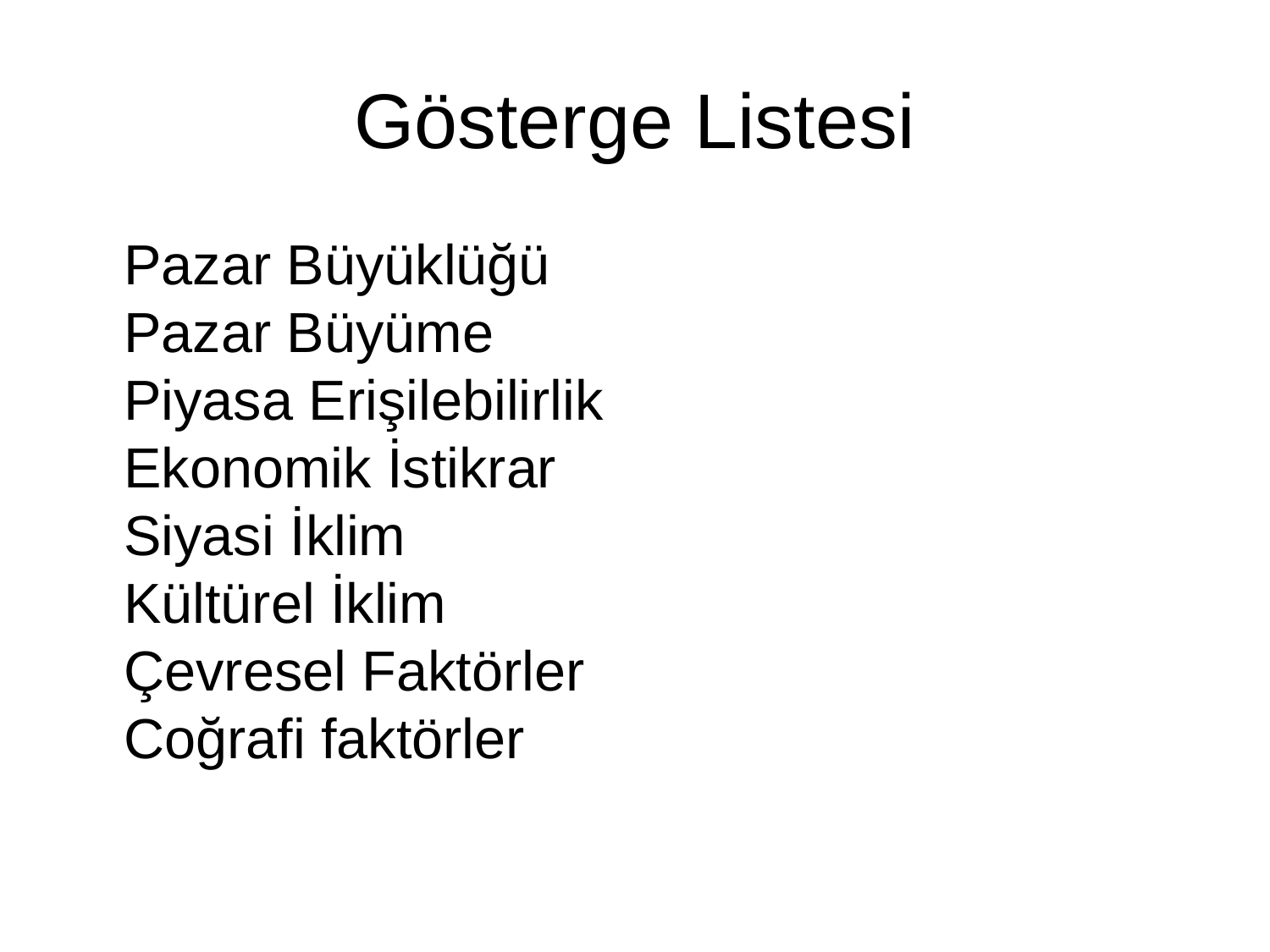

# Gösterge Listesi
	Pazar Büyüklüğü
Pazar Büyüme
Piyasa Erişilebilirlik
Ekonomik İstikrar
Siyasi İklim
Kültürel İklim
Çevresel Faktörler
Coğrafi faktörler